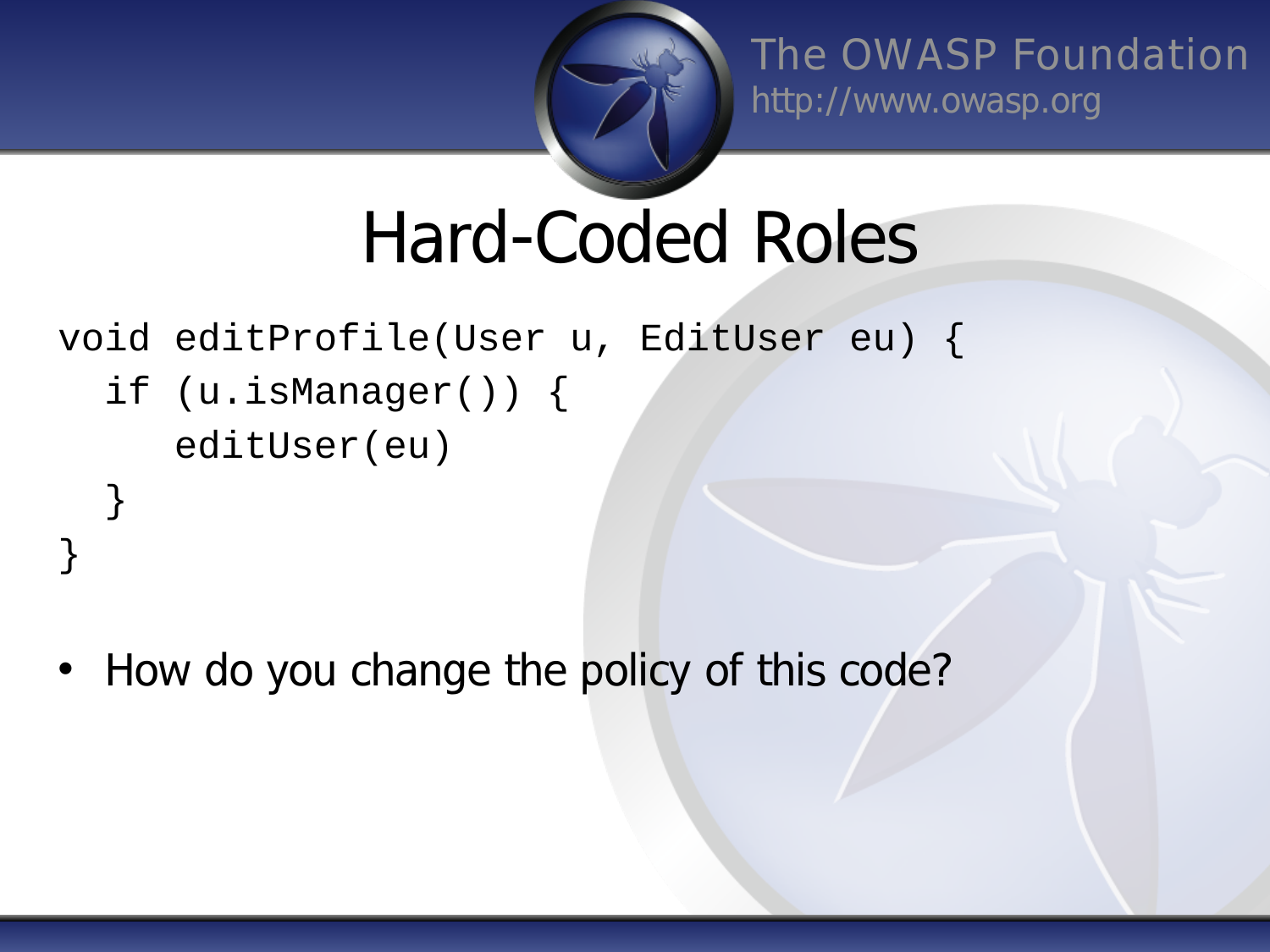

# Hard-Coded Roles
void editProfile(User u, EditUser eu) {
  if (u.isManager()) {
     editUser(eu)
  }
}

How do you change the policy of this code?